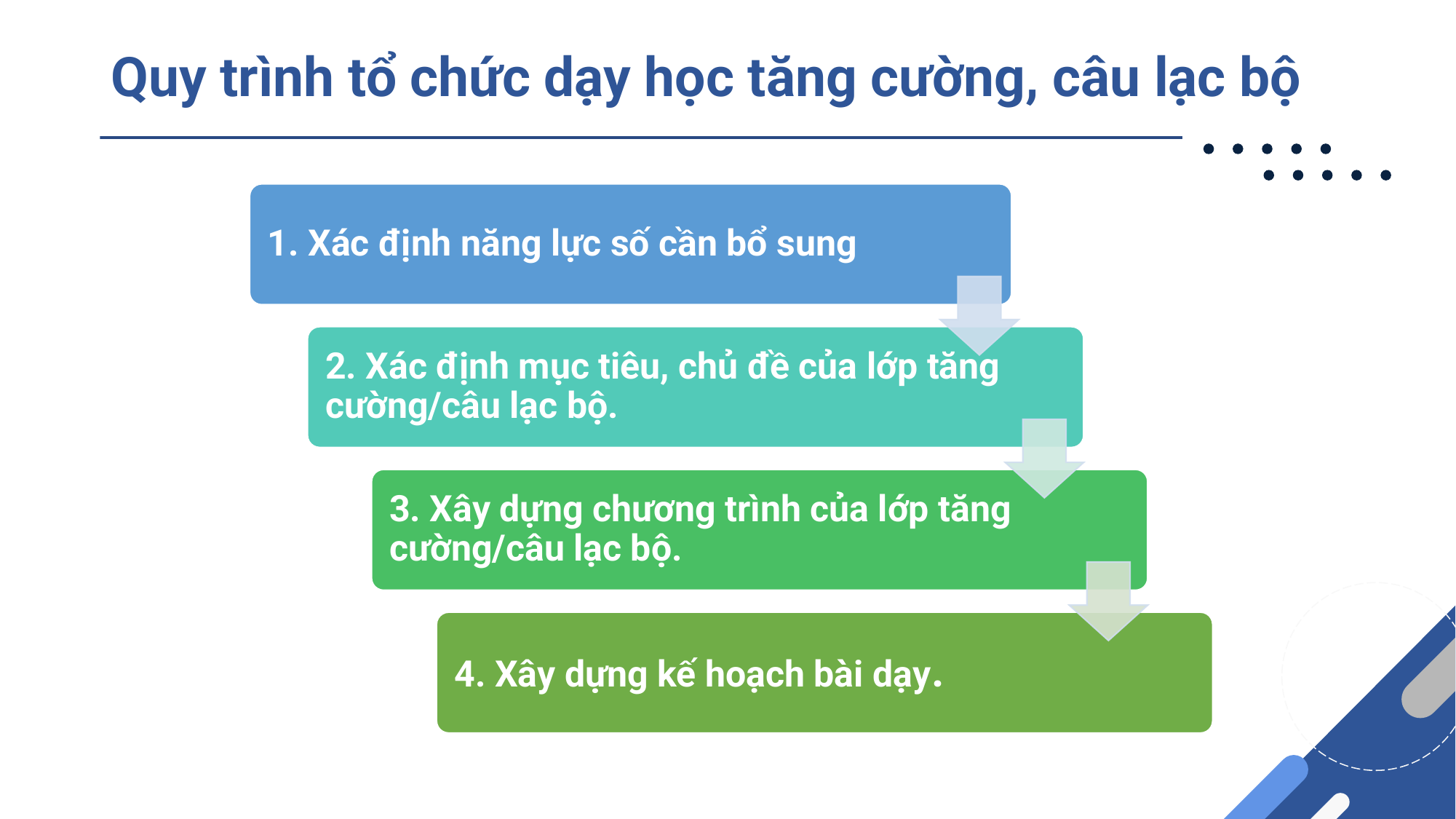

# Quy trình tổ chức dạy học tăng cường, câu lạc bộ
1. Xác định năng lực số cần bổ sung
2. Xác định mục tiêu, chủ đề của lớp tăng cường/câu lạc bộ.
3. Xây dựng chương trình của lớp tăng cường/câu lạc bộ.
4. Xây dựng kế hoạch bài dạy.